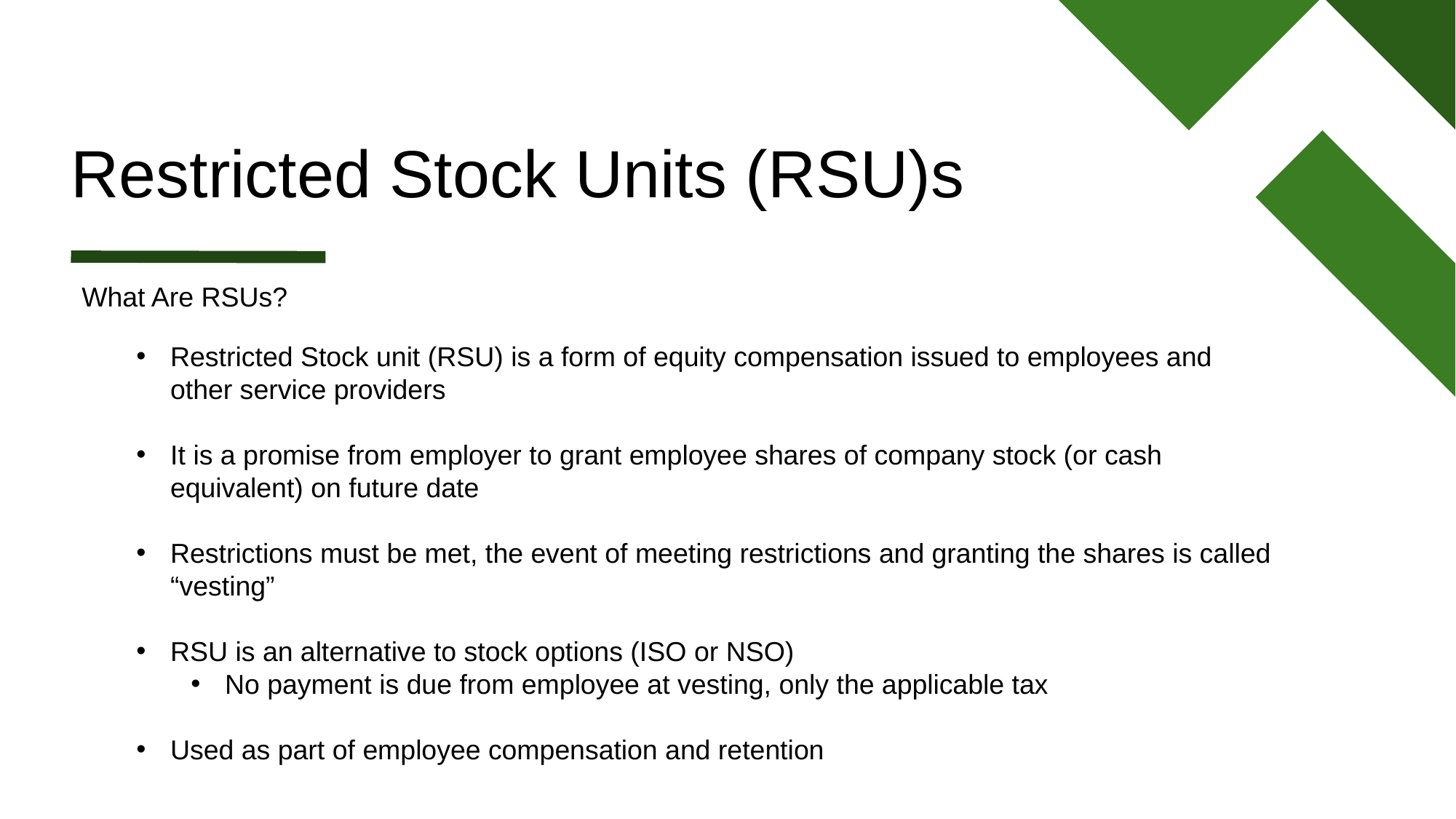

# Restricted Stock Units (RSU)s
What Are RSUs?
Restricted Stock unit (RSU) is a form of equity compensation issued to employees and other service providers

It is a promise from employer to grant employee shares of company stock (or cash equivalent) on future date

Restrictions must be met, the event of meeting restrictions and granting the shares is called “vesting”

RSU is an alternative to stock options (ISO or NSO)
No payment is due from employee at vesting, only the applicable tax

Used as part of employee compensation and retention